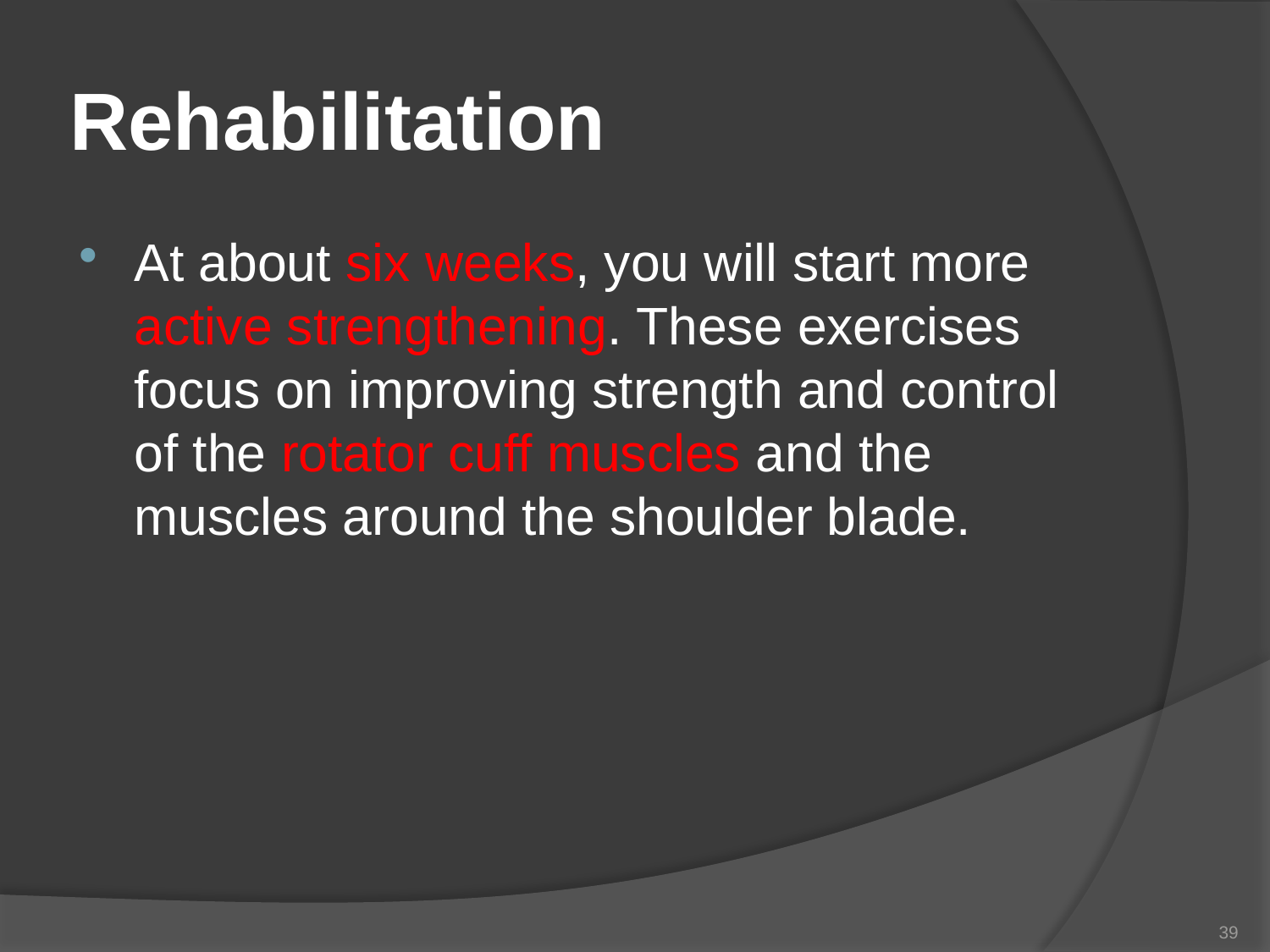

# Rehabilitation
At about six weeks, you will start more active strengthening. These exercises focus on improving strength and control of the rotator cuff muscles and the muscles around the shoulder blade.

39